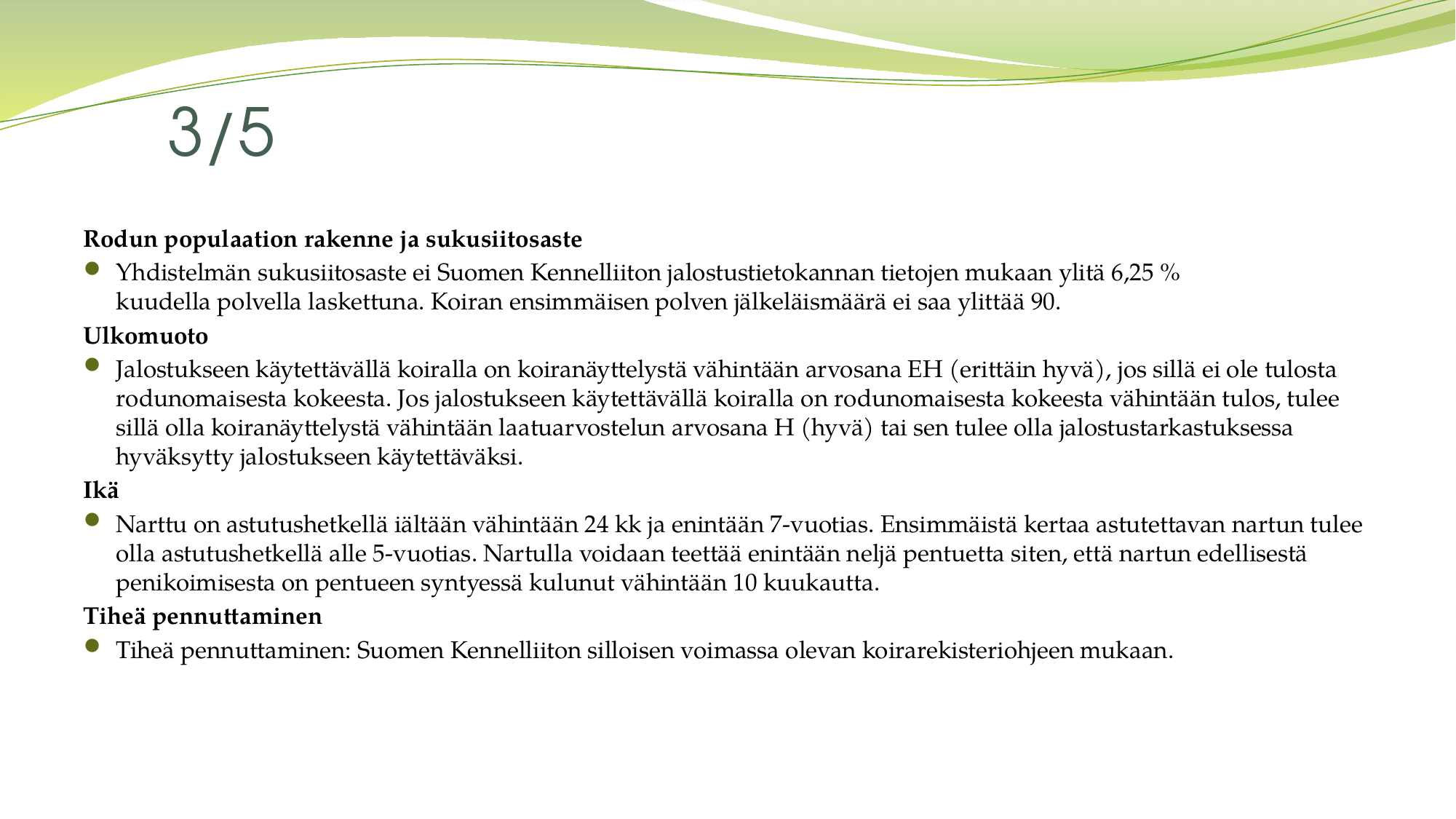

# 3/5

Rodun populaation rakenne ja sukusiitosaste
Yhdistelmän sukusiitosaste ei Suomen Kennelliiton jalostustietokannan tietojen mukaan ylitä 6,25 %
kuudella polvella laskettuna. Koiran ensimmäisen polven jälkeläismäärä ei saa ylittää 90.
Ulkomuoto
Jalostukseen käytettävällä koiralla on koiranäyttelystä vähintään arvosana EH (erittäin hyvä), jos sillä ei ole tulosta rodunomaisesta kokeesta. Jos jalostukseen käytettävällä koiralla on rodunomaisesta kokeesta vähintään tulos, tulee sillä olla koiranäyttelystä vähintään laatuarvostelun arvosana H (hyvä) tai sen tulee olla jalostustarkastuksessa hyväksytty jalostukseen käytettäväksi.
Ikä
Narttu on astutushetkellä iältään vähintään 24 kk ja enintään 7-vuotias. Ensimmäistä kertaa astutettavan nartun tulee olla astutushetkellä alle 5-vuotias. Nartulla voidaan teettää enintään neljä pentuetta siten, että nartun edellisestä penikoimisesta on pentueen syntyessä kulunut vähintään 10 kuukautta.
Tiheä pennuttaminen
Tiheä pennuttaminen: Suomen Kennelliiton silloisen voimassa olevan koirarekisteriohjeen mukaan.